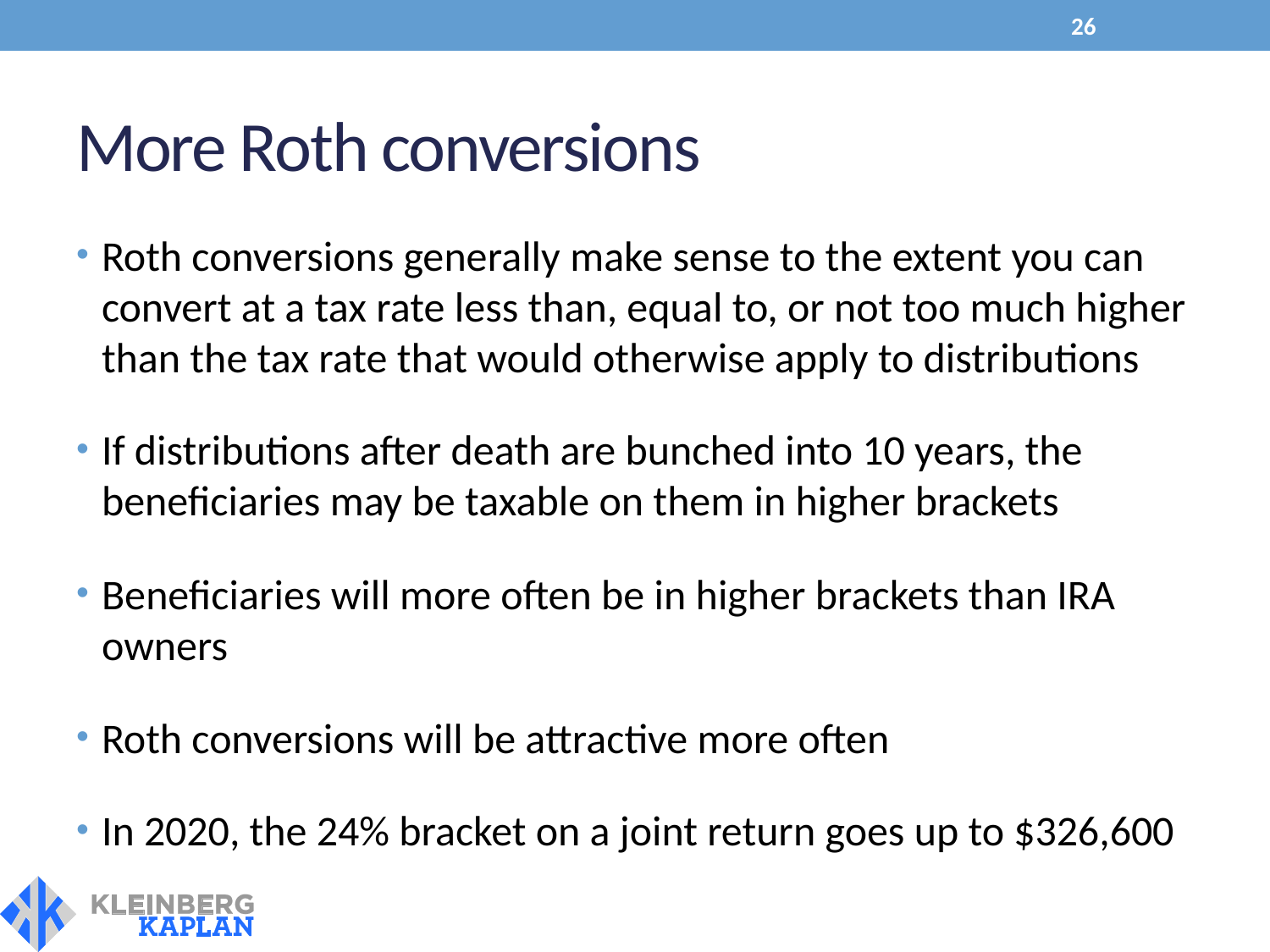

26
# More Roth conversions
Roth conversions generally make sense to the extent you can convert at a tax rate less than, equal to, or not too much higher than the tax rate that would otherwise apply to distributions
If distributions after death are bunched into 10 years, the beneficiaries may be taxable on them in higher brackets
Beneficiaries will more often be in higher brackets than IRA owners
Roth conversions will be attractive more often
In 2020, the 24% bracket on a joint return goes up to $326,600